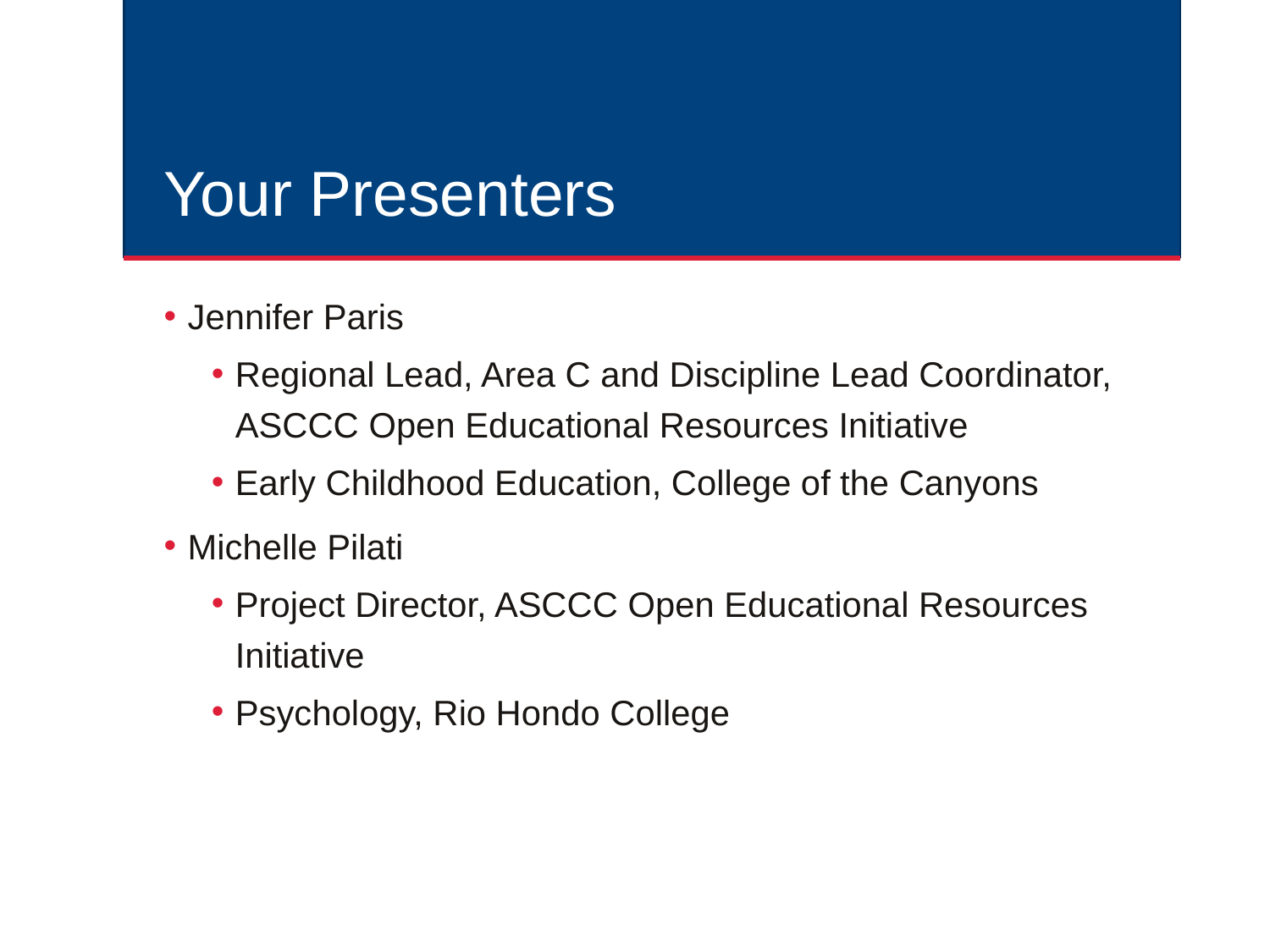

# Your Presenters
Jennifer Paris
Regional Lead, Area C and Discipline Lead Coordinator, ASCCC Open Educational Resources Initiative
Early Childhood Education, College of the Canyons
Michelle Pilati
Project Director, ASCCC Open Educational Resources Initiative
Psychology, Rio Hondo College